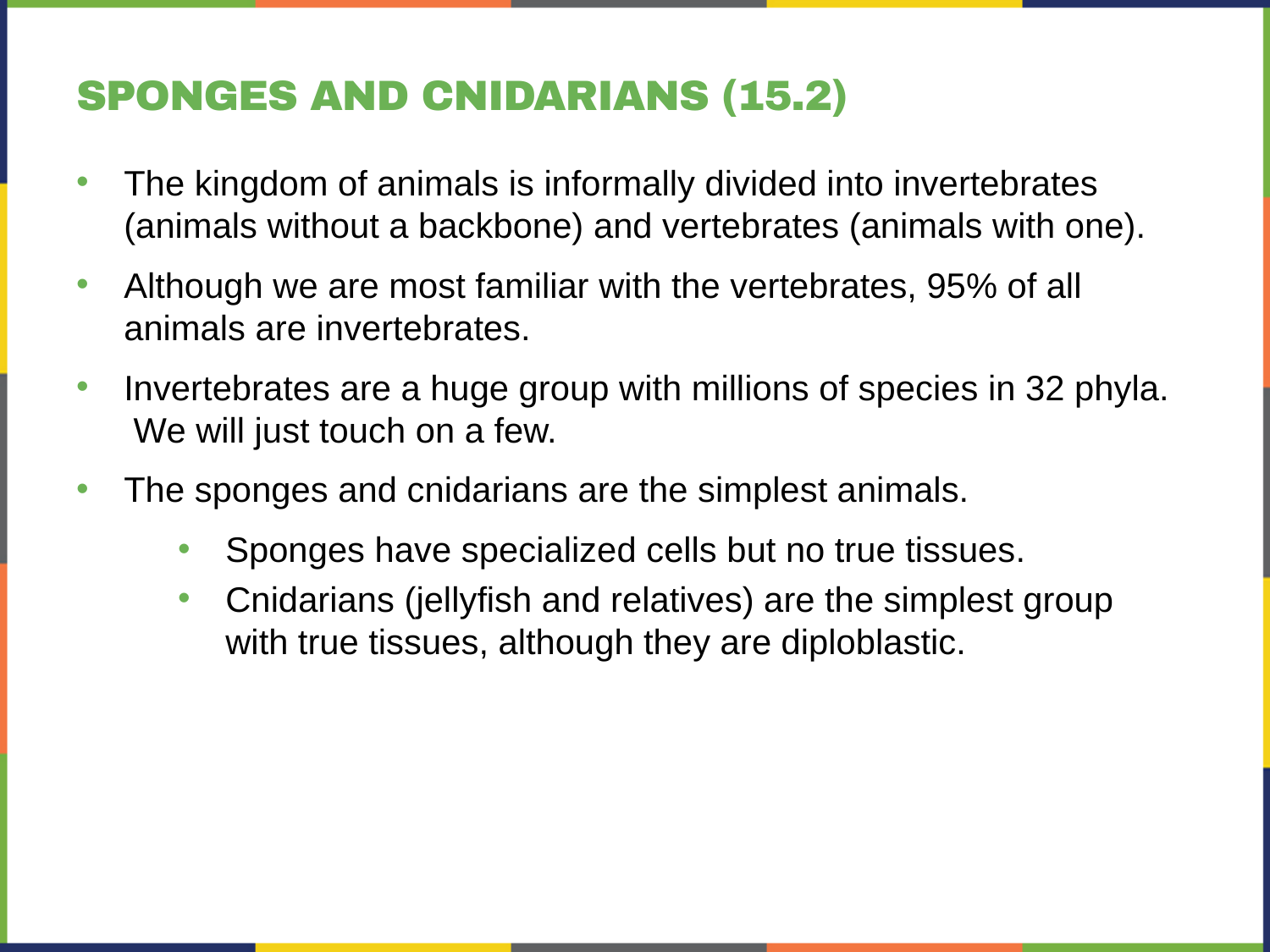

# Sponges and cnidarians (15.2)
The kingdom of animals is informally divided into invertebrates (animals without a backbone) and vertebrates (animals with one).
Although we are most familiar with the vertebrates, 95% of all animals are invertebrates.
Invertebrates are a huge group with millions of species in 32 phyla.  We will just touch on a few.
The sponges and cnidarians are the simplest animals.
Sponges have specialized cells but no true tissues.
Cnidarians (jellyfish and relatives) are the simplest group with true tissues, although they are diploblastic.